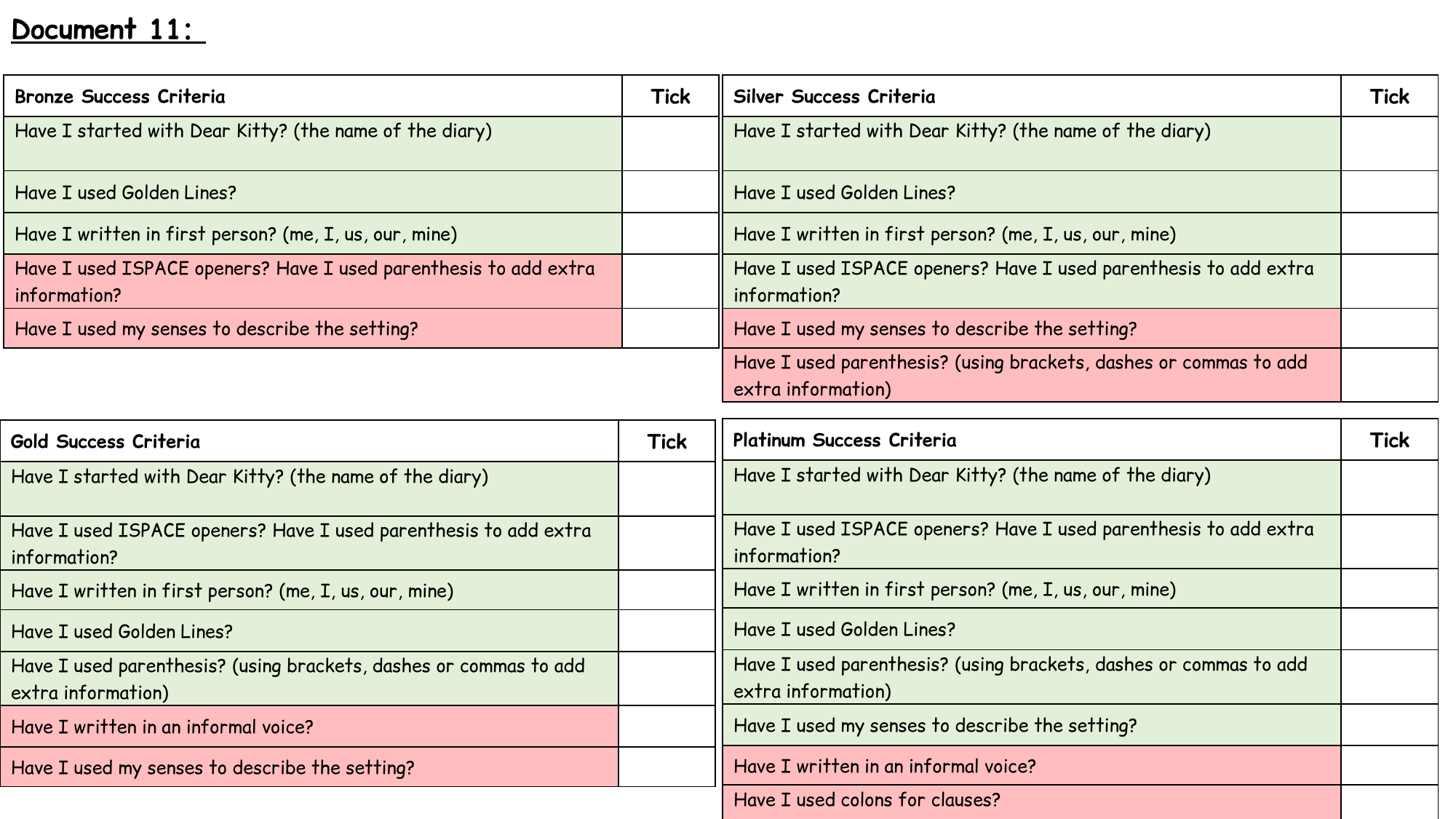

Document 11:
| Bronze Success Criteria | Tick |
| --- | --- |
| Have I started with Dear Kitty? (the name of the diary) |  |
| Have I used Golden Lines? |  |
| Have I written in first person? (me, I, us, our, mine) |  |
| Have I used ISPACE openers? Have I used parenthesis to add extra information? |  |
| Have I used my senses to describe the setting? |  |
| Silver Success Criteria | Tick |
| --- | --- |
| Have I started with Dear Kitty? (the name of the diary) |  |
| Have I used Golden Lines? |  |
| Have I written in first person? (me, I, us, our, mine) |  |
| Have I used ISPACE openers? Have I used parenthesis to add extra information? |  |
| Have I used my senses to describe the setting? |  |
| Have I used parenthesis? (using brackets, dashes or commas to add extra information) |  |
| Platinum Success Criteria | Tick |
| --- | --- |
| Have I started with Dear Kitty? (the name of the diary) |  |
| Have I used ISPACE openers? Have I used parenthesis to add extra information? |  |
| Have I written in first person? (me, I, us, our, mine) |  |
| Have I used Golden Lines? |  |
| Have I used parenthesis? (using brackets, dashes or commas to add extra information) |  |
| Have I used my senses to describe the setting? |  |
| Have I written in an informal voice? |  |
| Have I used colons for clauses? |  |
| Gold Success Criteria | Tick |
| --- | --- |
| Have I started with Dear Kitty? (the name of the diary) |  |
| Have I used ISPACE openers? Have I used parenthesis to add extra information? |  |
| Have I written in first person? (me, I, us, our, mine) |  |
| Have I used Golden Lines? |  |
| Have I used parenthesis? (using brackets, dashes or commas to add extra information) |  |
| Have I written in an informal voice? |  |
| Have I used my senses to describe the setting? |  |